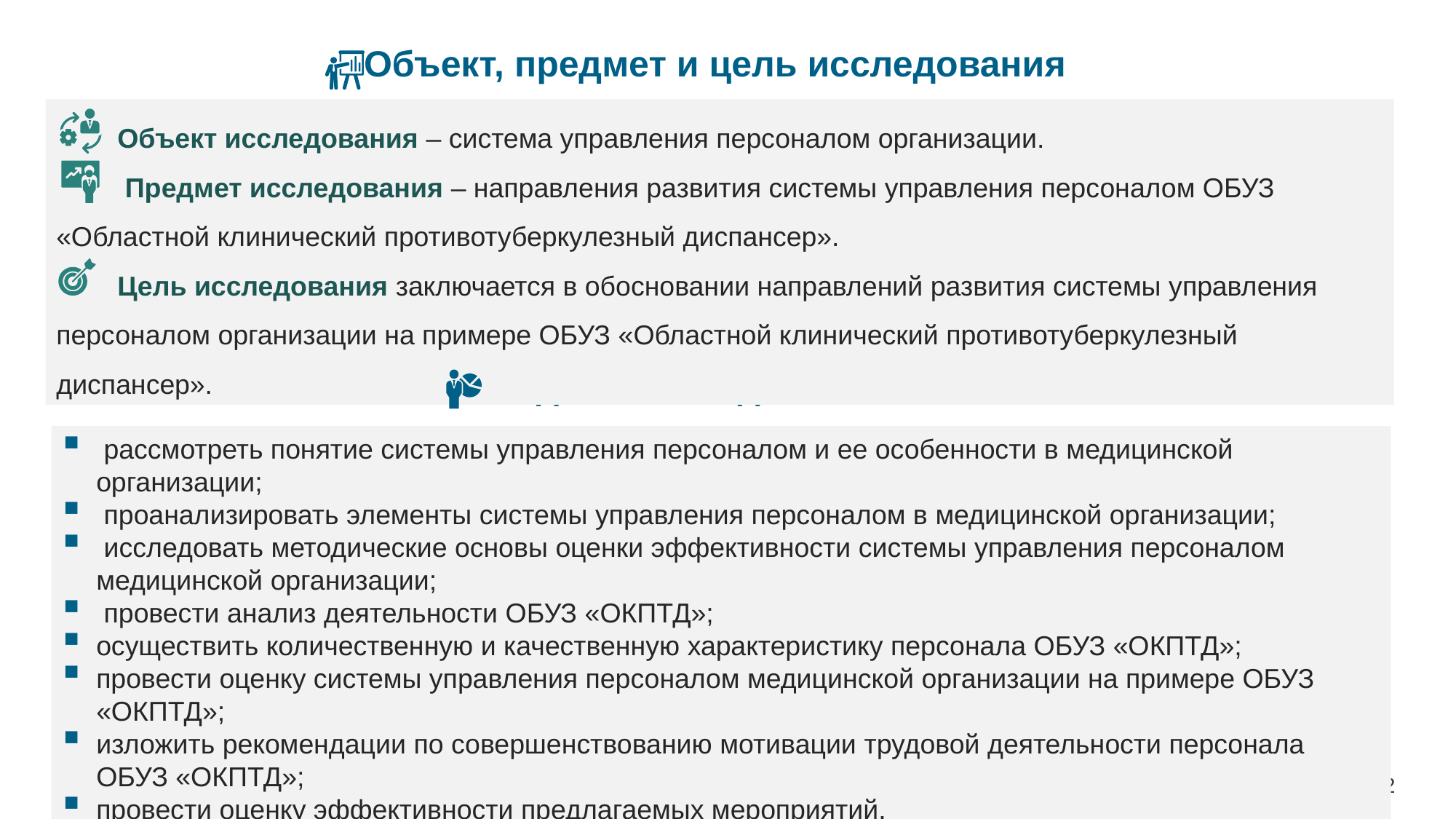

Объект, предмет и цель исследования
        Объект исследования – система управления персоналом организации.
         Предмет исследования – направления развития системы управления персоналом ОБУЗ «Областной клинический противотуберкулезный диспансер».
        Цель исследования заключается в обосновании направлений развития системы управления персоналом организации на примере ОБУЗ «Областной клинический противотуберкулезный диспансер».

# Задачи исследования
 рассмотреть понятие системы управления персоналом и ее особенности в медицинской организации;
 проанализировать элементы системы управления персоналом в медицинской организации;
 исследовать методические основы оценки эффективности системы управления персоналом медицинской организации;
 провести анализ деятельности ОБУЗ «ОКПТД»;
осуществить количественную и качественную характеристику персонала ОБУЗ «ОКПТД»;
провести оценку системы управления персоналом медицинской организации на примере ОБУЗ «ОКПТД»;
изложить рекомендации по совершенствованию мотивации трудовой деятельности персонала ОБУЗ «ОКПТД»;
провести оценку эффективности предлагаемых мероприятий.